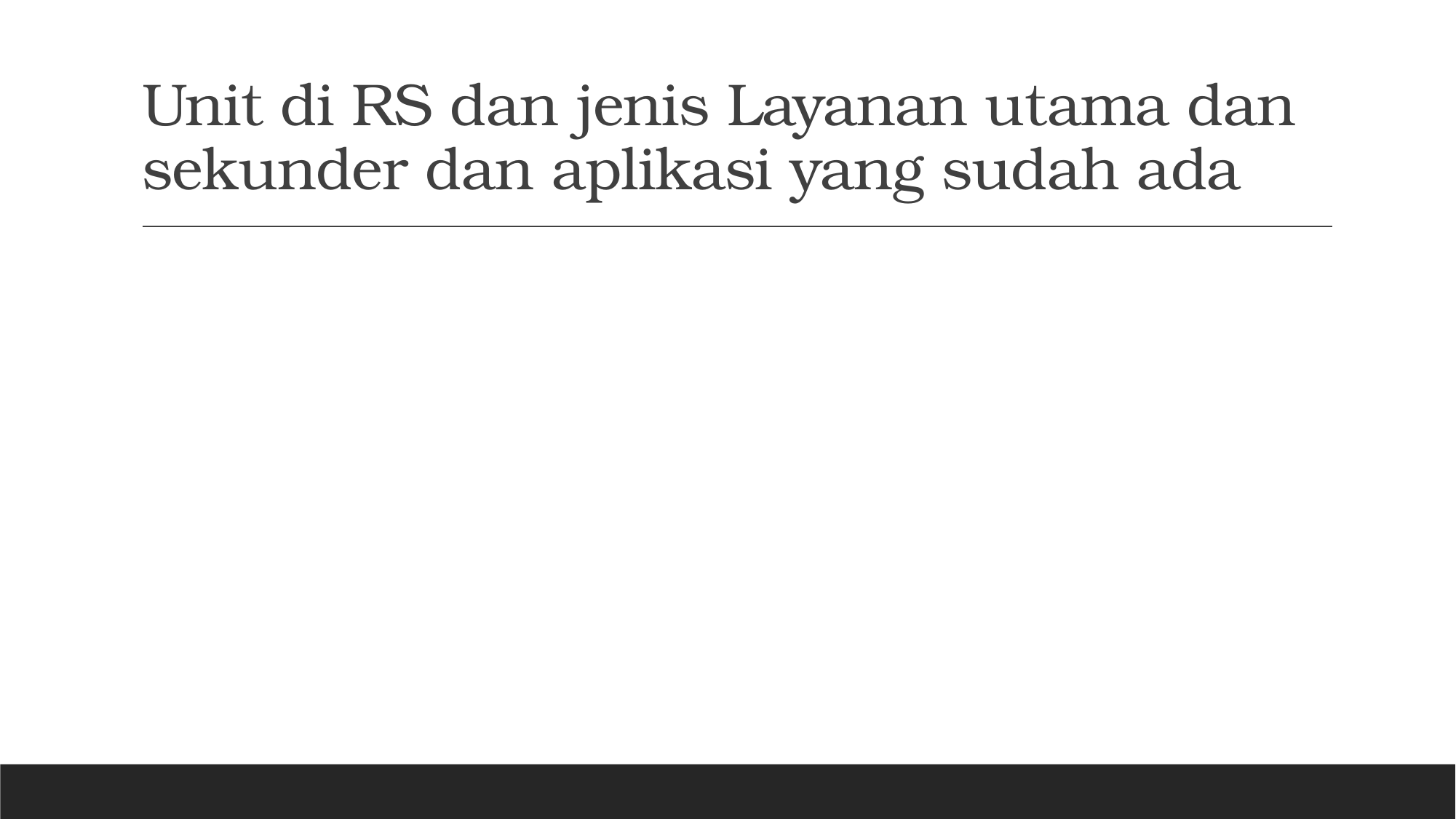

# Unit di RS dan jenis Layanan utama dan sekunder dan aplikasi yang sudah ada